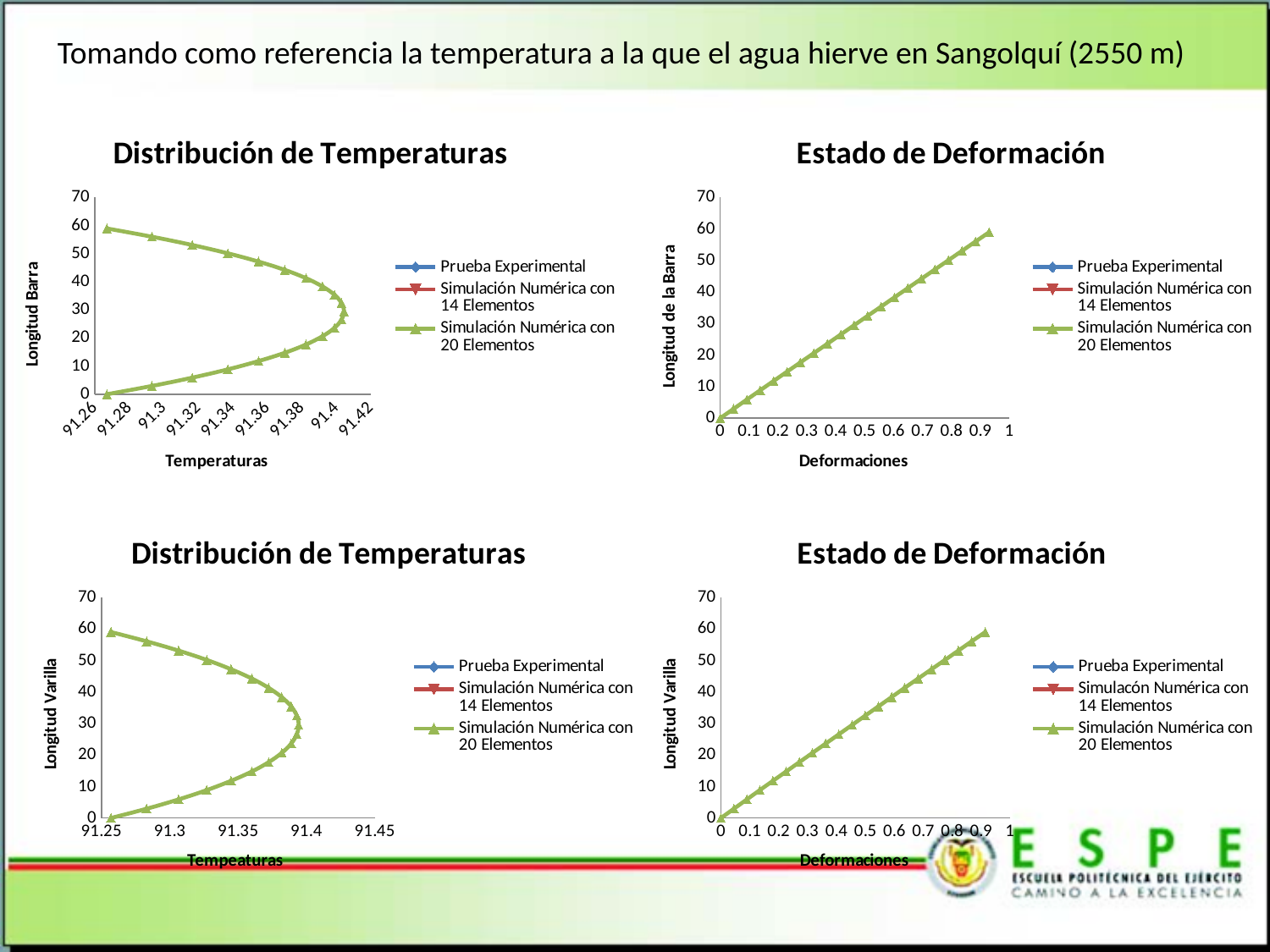

Tomando como referencia la temperatura a la que el agua hierve en Sangolquí (2550 m)

### Chart: Distribución de Temperaturas

| Category |  |  |  |
|---|---|---|---|

### Chart: Estado de Deformación

| Category |  |  |  |
|---|---|---|---|

### Chart: Distribución de Temperaturas

| Category |  |  |  |
|---|---|---|---|

### Chart: Estado de Deformación

| Category |  |  |  |
|---|---|---|---|